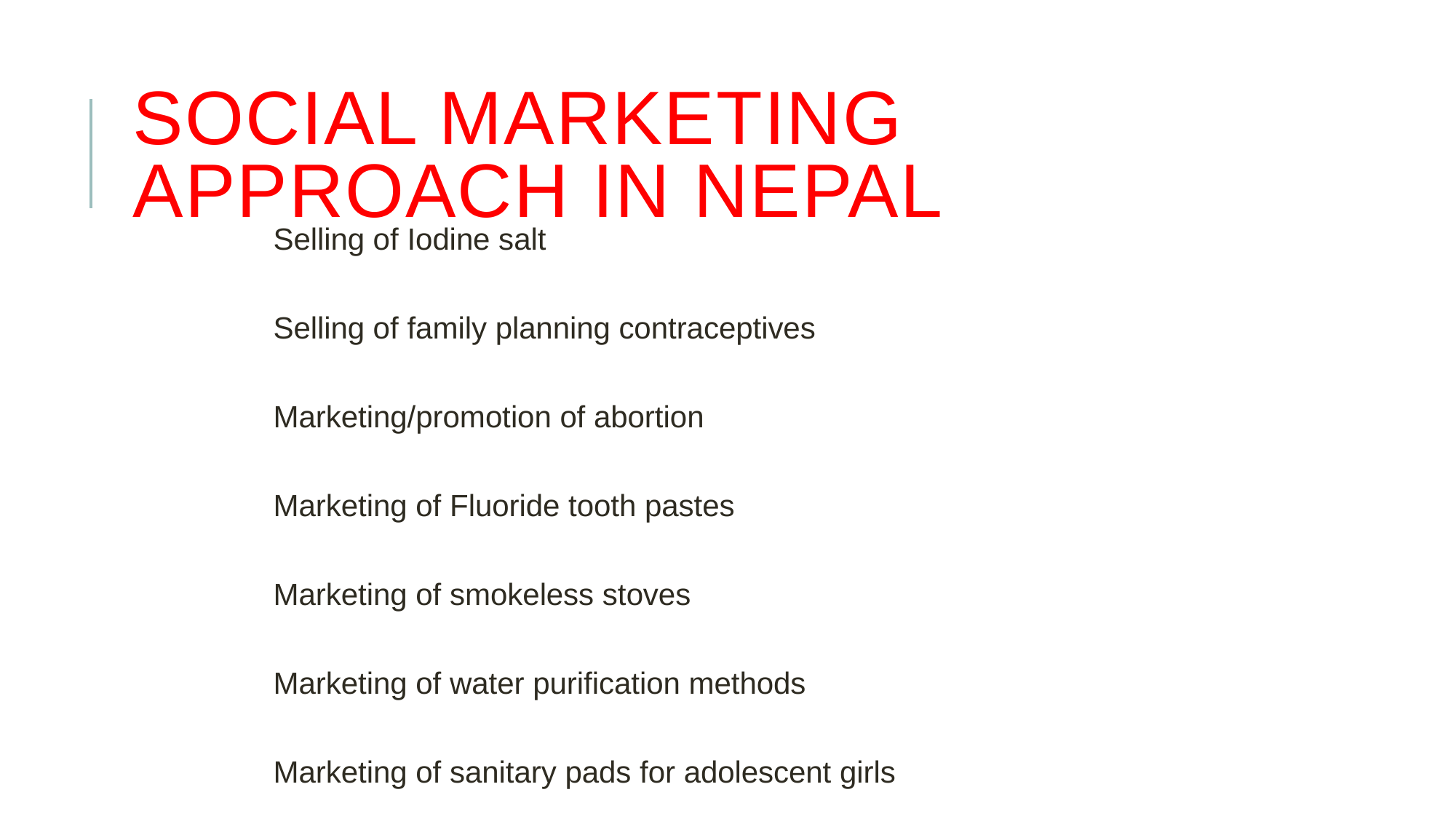

# Social marketing approach in Nepal
Selling of Iodine salt

Selling of family planning contraceptives

Marketing/promotion of abortion

Marketing of Fluoride tooth pastes

Marketing of smokeless stoves

Marketing of water purification methods

Marketing of sanitary pads for adolescent girls